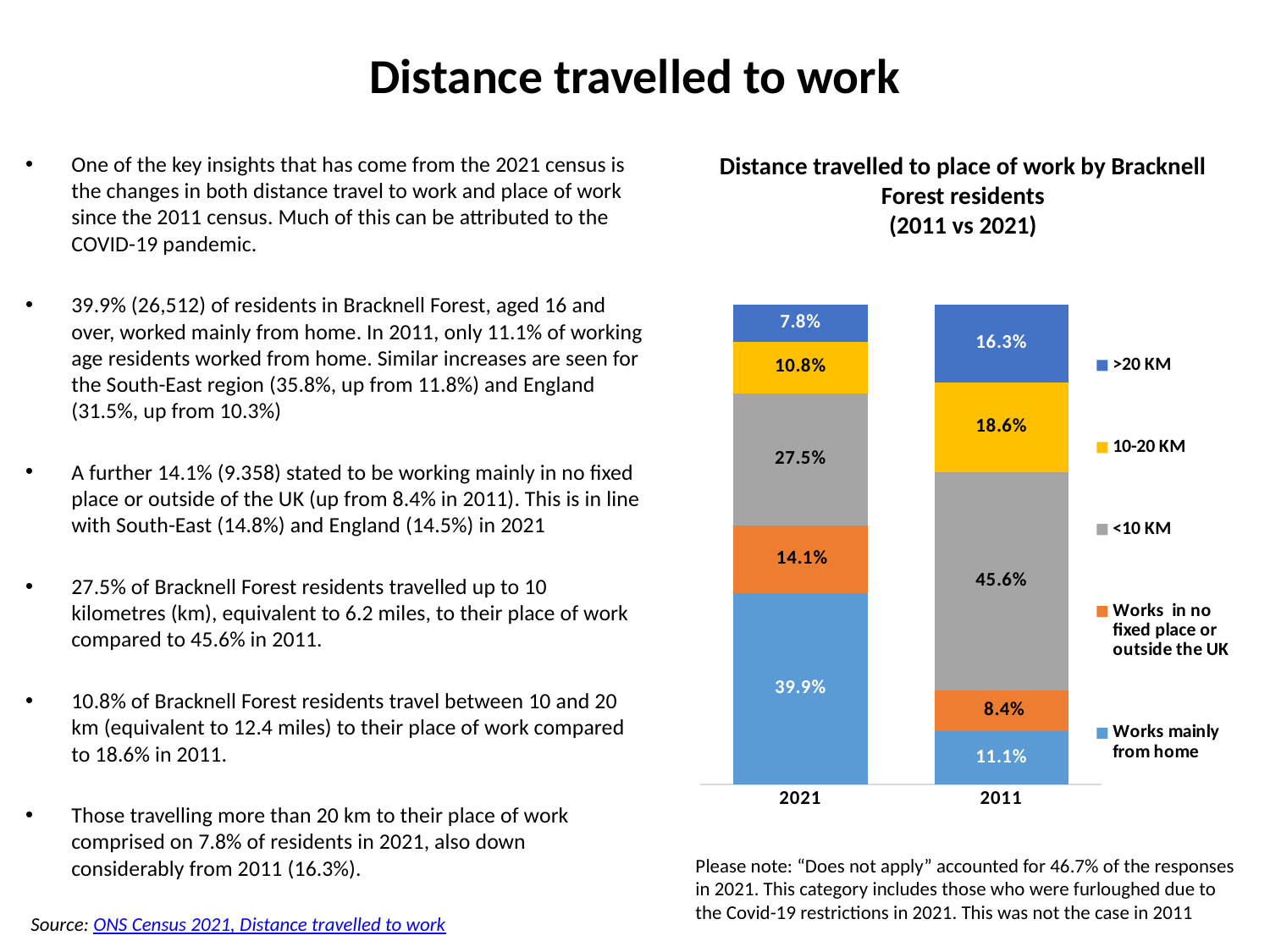

# Distance travelled to work
Distance travelled to place of work by Bracknell Forest residents
(2011 vs 2021)
One of the key insights that has come from the 2021 census is the changes in both distance travel to work and place of work since the 2011 census. Much of this can be attributed to the COVID-19 pandemic.

39.9% (26,512) of residents in Bracknell Forest, aged 16 and over, worked mainly from home. In 2011, only 11.1% of working age residents worked from home. Similar increases are seen for the South-East region (35.8%, up from 11.8%) and England (31.5%, up from 10.3%)

A further 14.1% (9.358) stated to be working mainly in no fixed place or outside of the UK (up from 8.4% in 2011). This is in line with South-East (14.8%) and England (14.5%) in 2021

27.5% of Bracknell Forest residents travelled up to 10 kilometres (km), equivalent to 6.2 miles, to their place of work compared to 45.6% in 2011.

10.8% of Bracknell Forest residents travel between 10 and 20 km (equivalent to 12.4 miles) to their place of work compared to 18.6% in 2011.

Those travelling more than 20 km to their place of work comprised on 7.8% of residents in 2021, also down considerably from 2011 (16.3%).

### Chart

| Category | Works mainly from home | Works  in no fixed place or outside the UK | <10 KM | 10-20 KM | >20 KM |
|---|---|---|---|---|---|
| 2021 | 0.39927109531482957 | 0.14093161247571573 | 0.27463441815635303 | 0.10761886116172949 | 0.07754401289137212 |
| 2011 | 0.1110411215557063 | 0.08408437510094648 | 0.455971185838421 | 0.18588687534321802 | 0.16301644216170819 |
Please note: “Does not apply” accounted for 46.7% of the responses in 2021. This category includes those who were furloughed due to the Covid-19 restrictions in 2021. This was not the case in 2011
Source: ONS Census 2021, Distance travelled to work